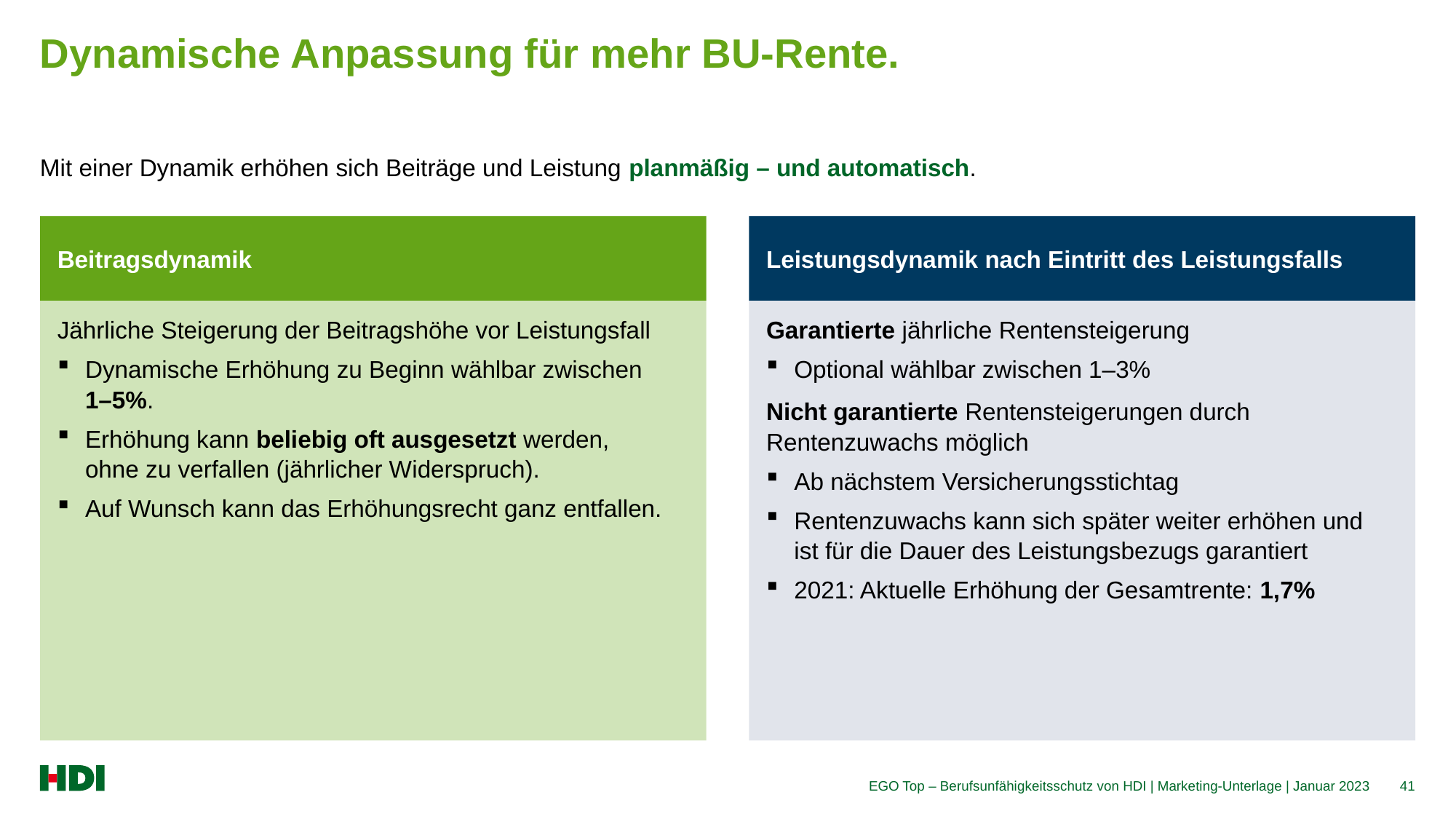

# Dynamische Anpassung für mehr BU-Rente.
Mit einer Dynamik erhöhen sich Beiträge und Leistung planmäßig – und automatisch.
Beitragsdynamik
Leistungsdynamik nach Eintritt des Leistungsfalls
Jährliche Steigerung der Beitragshöhe vor Leistungsfall
Dynamische Erhöhung zu Beginn wählbar zwischen
1–5%.
Erhöhung kann beliebig oft ausgesetzt werden,
ohne zu verfallen (jährlicher Widerspruch).
Auf Wunsch kann das Erhöhungsrecht ganz entfallen.
Garantierte jährliche Rentensteigerung
Optional wählbar zwischen 1–3%
Nicht garantierte Rentensteigerungen durch Rentenzuwachs möglich
Ab nächstem Versicherungsstichtag
Rentenzuwachs kann sich später weiter erhöhen und
ist für die Dauer des Leistungsbezugs garantiert
2021: Aktuelle Erhöhung der Gesamtrente: 1,7%
EGO Top – Berufsunfähigkeitsschutz von HDI | Marketing-Unterlage | Januar 2023
41